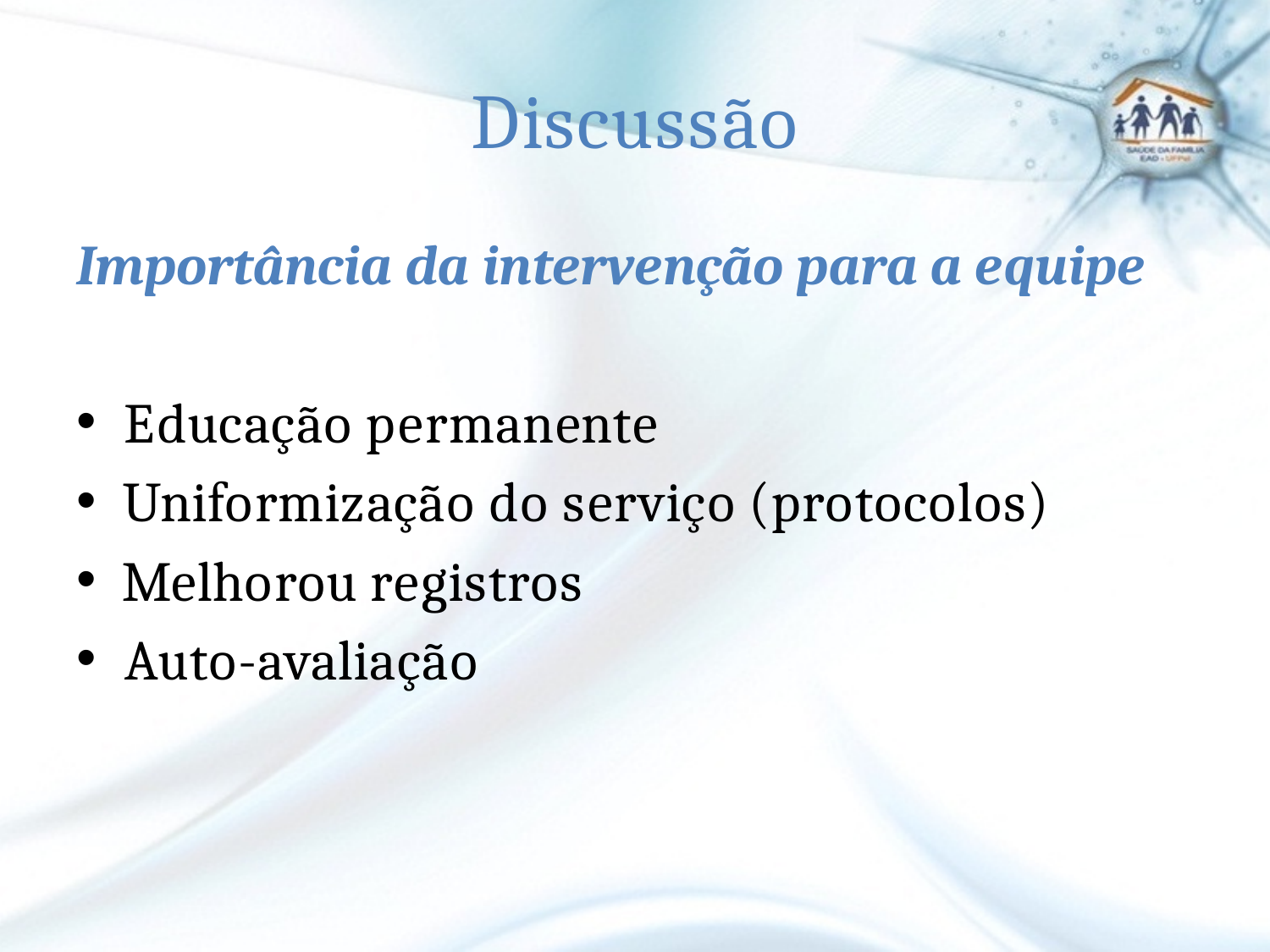

# Discussão
Importância da intervenção para a equipe

Educação permanente
Uniformização do serviço (protocolos)
Melhorou registros
Auto-avaliação